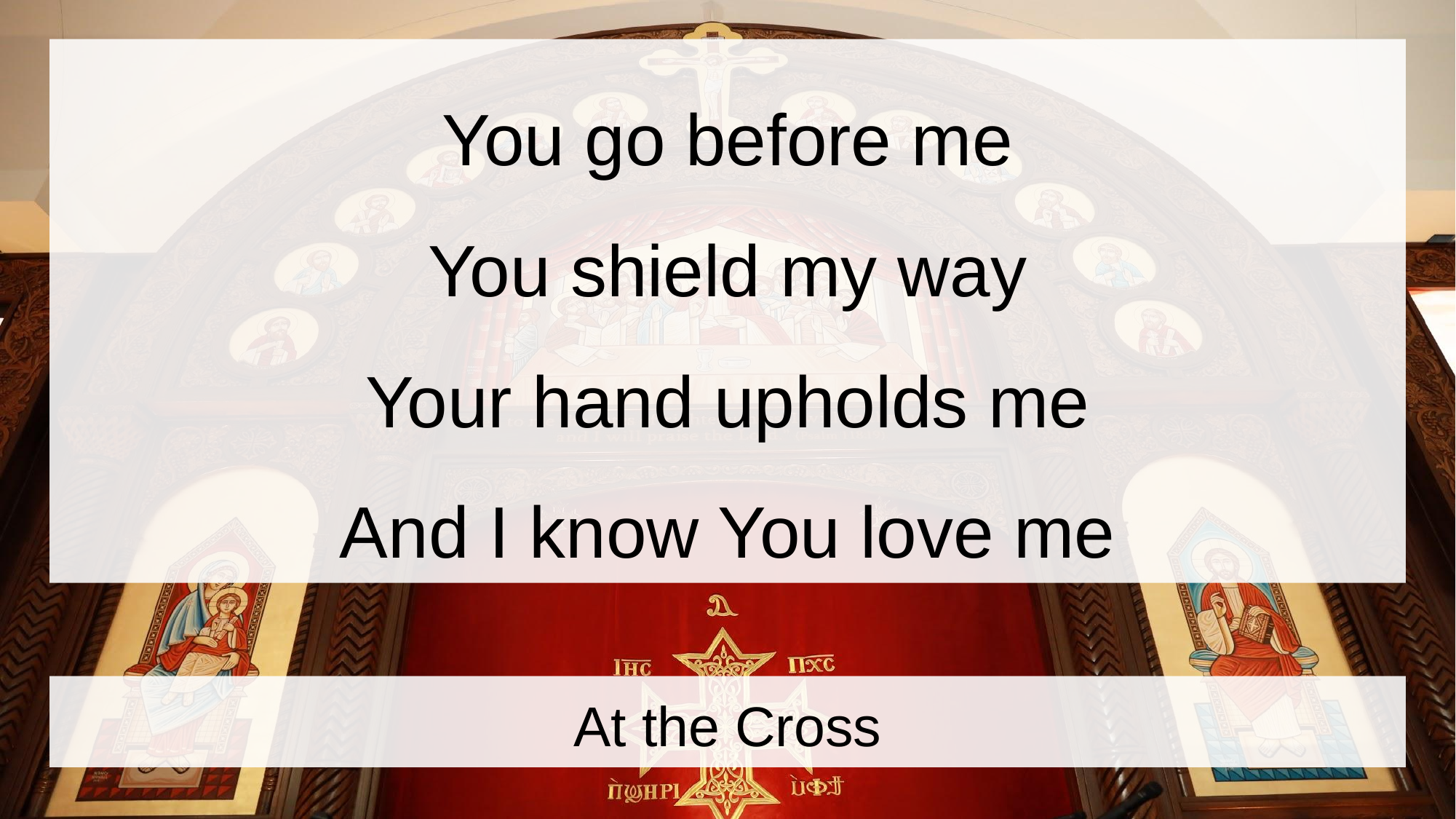

You go before me
You shield my way
Your hand upholds me
And I know You love me
# At the Cross